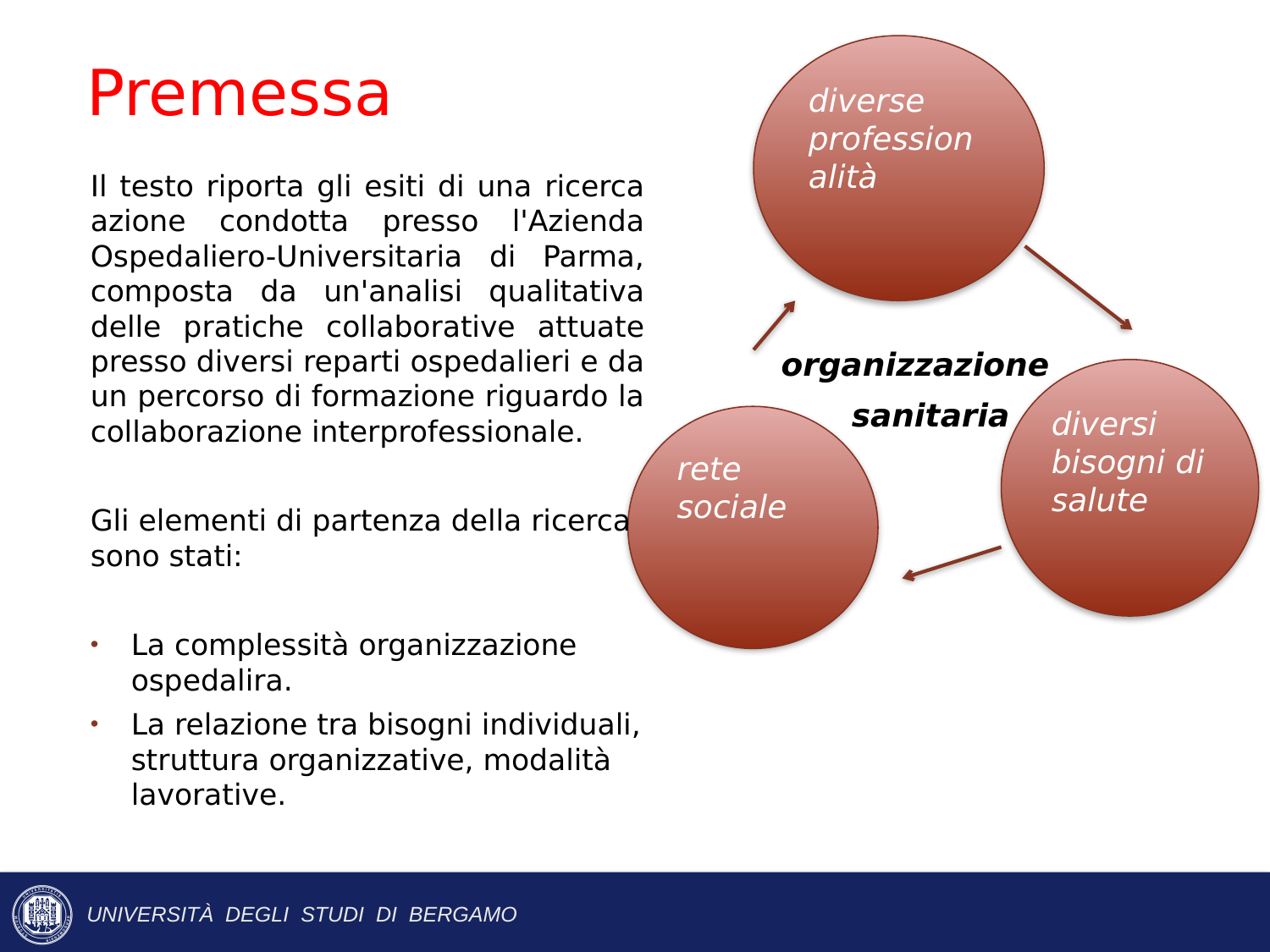

# Premessa
diverse professionalità

       organizzazione
               sanitaria

Il testo riporta gli esiti di una ricerca azione condotta presso l'Azienda Ospedaliero-Universitaria di Parma, composta da un'analisi qualitativa delle pratiche collaborative attuate presso diversi reparti ospedalieri e da un percorso di formazione riguardo la collaborazione interprofessionale.

Gli elementi di partenza della ricerca sono stati:

La complessità organizzazione ospedalira.
La relazione tra bisogni individuali, struttura organizzative, modalità lavorative.

diversi bisogni di salute
rete sociale